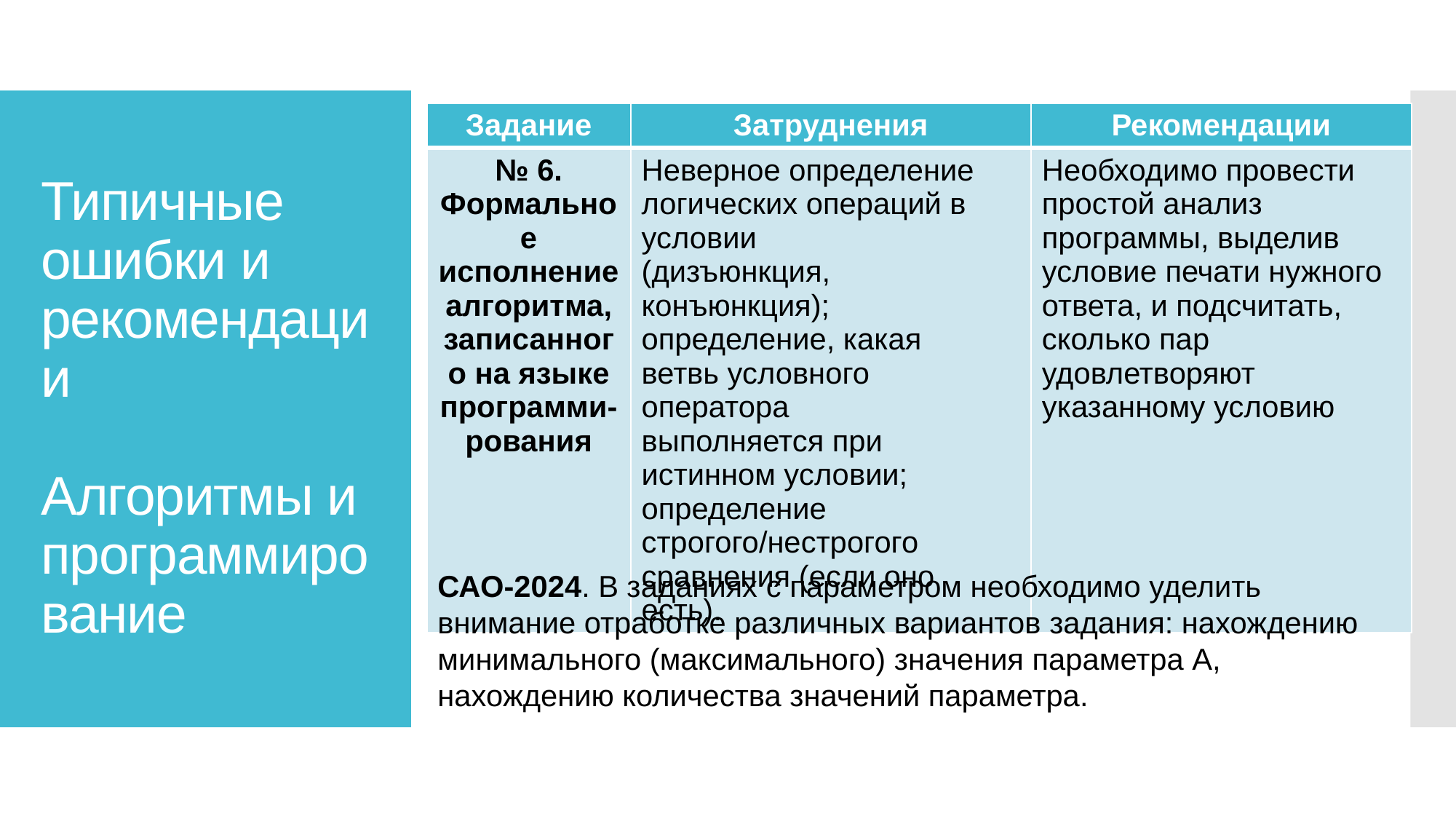

| Задание | Затруднения | Рекомендации |
| --- | --- | --- |
| № 6. Формальное исполнение алгоритма, записанного на языке программи-рования | Неверное определение логических операций в условии (дизъюнкция, конъюнкция); определение, какая ветвь условного оператора выполняется при истинном условии; определение строгого/нестрогого сравнения (если оно есть). | Необходимо провести простой анализ программы, выделив условие печати нужного ответа, и подсчитать, сколько пар удовлетворяют указанному условию |
# Типичные ошибки и рекомендации Алгоритмы и программирование
САО-2024. В заданиях с параметром необходимо уделить внимание отработке различных вариантов задания: нахождению минимального (максимального) значения параметра А, нахождению количества значений параметра.